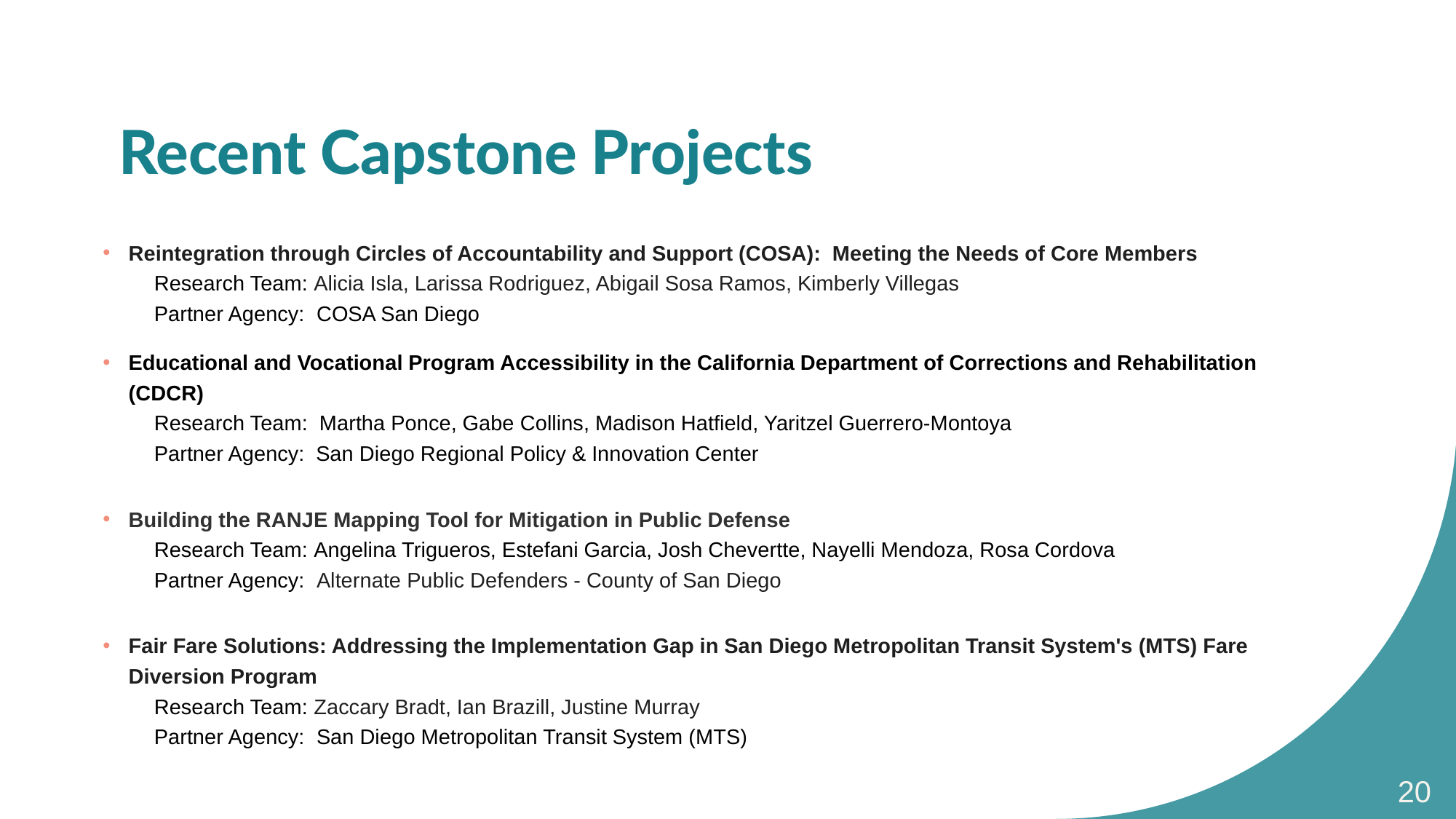

# Recent Capstone Projects
Reintegration through Circles of Accountability and Support (COSA):  Meeting the Needs of Core Members
Research Team: Alicia Isla, Larissa Rodriguez, Abigail Sosa Ramos, Kimberly Villegas
Partner Agency:  COSA San Diego
Educational and Vocational Program Accessibility in the California Department of Corrections and Rehabilitation (CDCR)
Research Team:  Martha Ponce, Gabe Collins, Madison Hatfield, Yaritzel Guerrero-Montoya
Partner Agency:  San Diego Regional Policy & Innovation Center

Building the RANJE Mapping Tool for Mitigation in Public Defense
Research Team: Angelina Trigueros, Estefani Garcia, Josh Chevertte, Nayelli Mendoza, Rosa Cordova
Partner Agency:  Alternate Public Defenders - County of San Diego

Fair Fare Solutions: Addressing the Implementation Gap in San Diego Metropolitan Transit System's (MTS) Fare Diversion Program
Research Team: Zaccary Bradt, Ian Brazill, Justine Murray
Partner Agency:  San Diego Metropolitan Transit System (MTS)
20